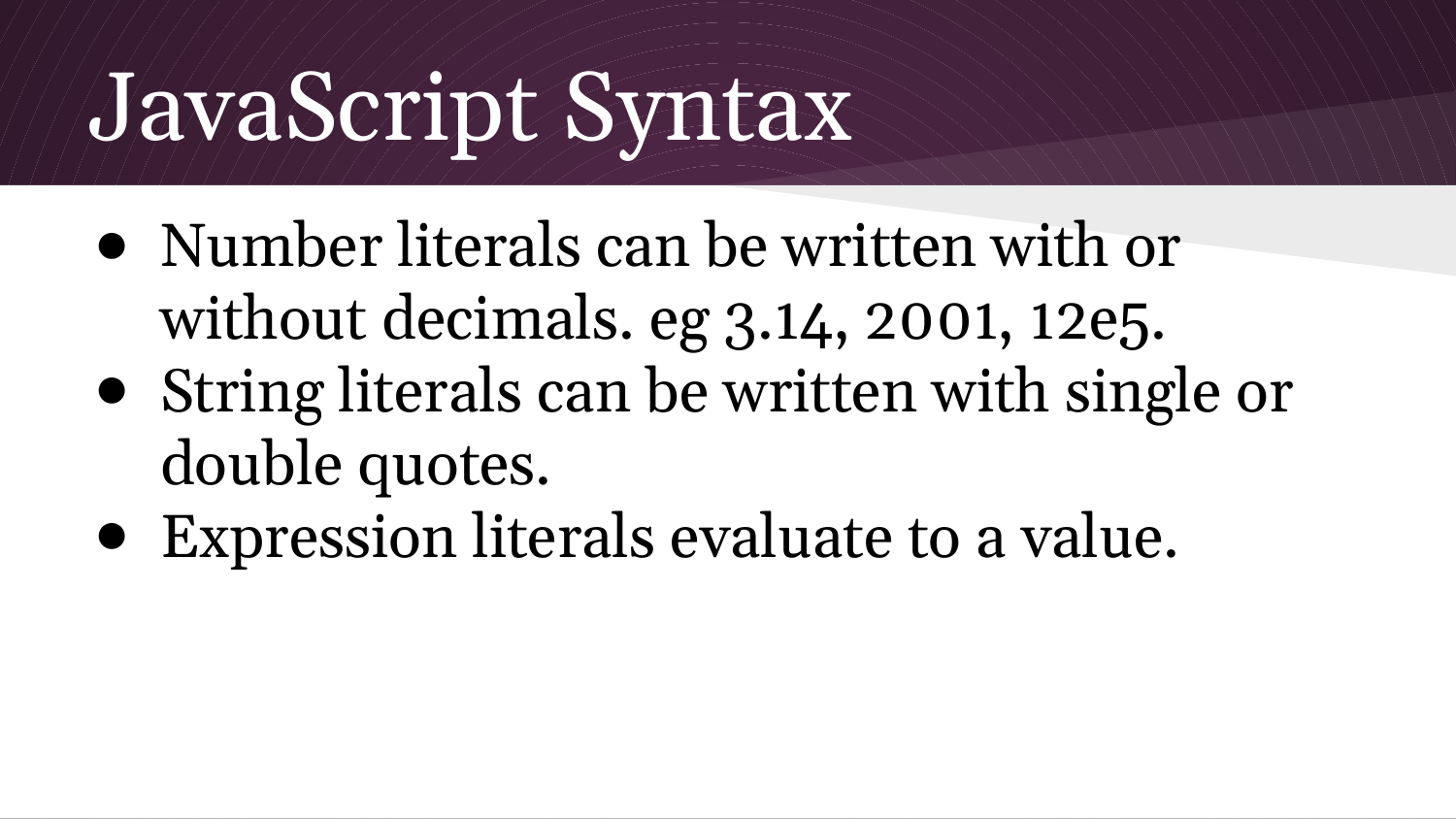

# JavaScript Syntax
Number literals can be written with or without decimals. eg 3.14, 2001, 12e5.
String literals can be written with single or double quotes.
Expression literals evaluate to a value.